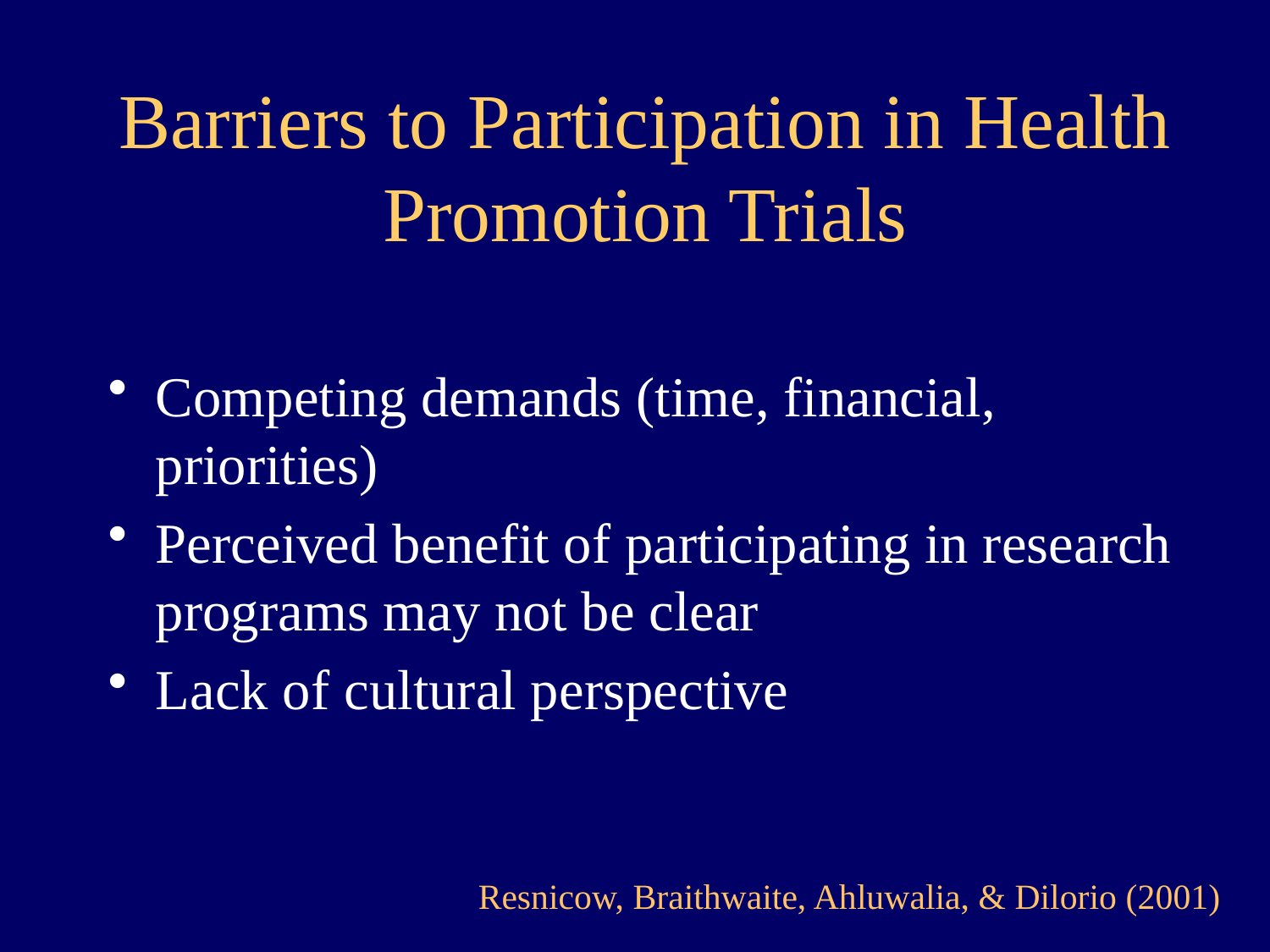

# Barriers to Participation in Health Promotion Trials

Competing demands (time, financial, priorities)
Perceived benefit of participating in research programs may not be clear
Lack of cultural perspective
Resnicow, Braithwaite, Ahluwalia, & Dilorio (2001)